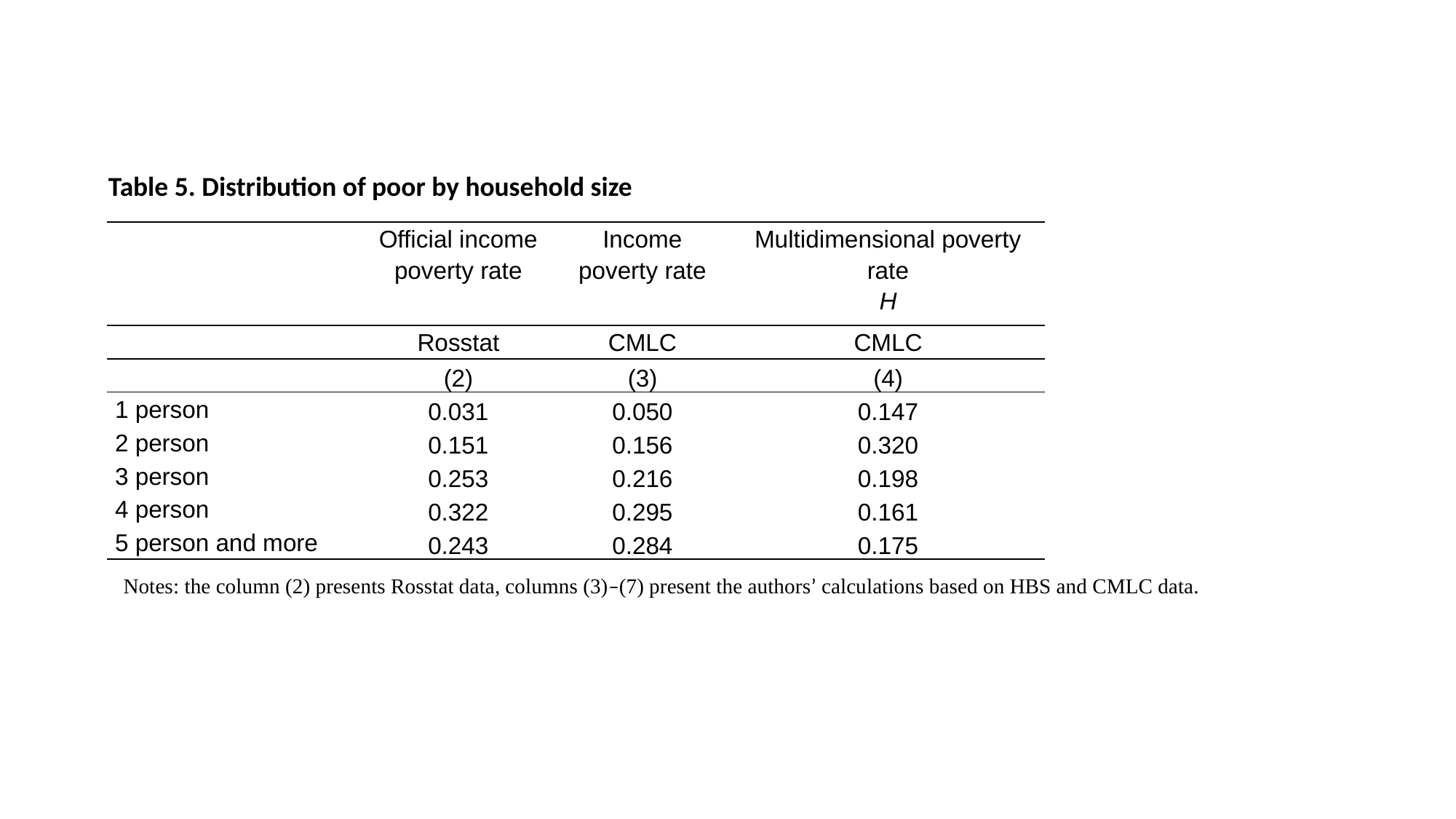

Table 5. Distribution of poor by household size
|  | Official income poverty rate | Income poverty rate | Multidimensional poverty rate H |
| --- | --- | --- | --- |
|  | Rosstat | CMLC | CMLC |
|  | (2) | (3) | (4) |
| 1 person | 0.031 | 0.050 | 0.147 |
| 2 person | 0.151 | 0.156 | 0.320 |
| 3 person | 0.253 | 0.216 | 0.198 |
| 4 person | 0.322 | 0.295 | 0.161 |
| 5 person and more | 0.243 | 0.284 | 0.175 |
Notes: the column (2) presents Rosstat data, columns (3)–(7) present the authors’ calculations based on HBS and CMLC data.